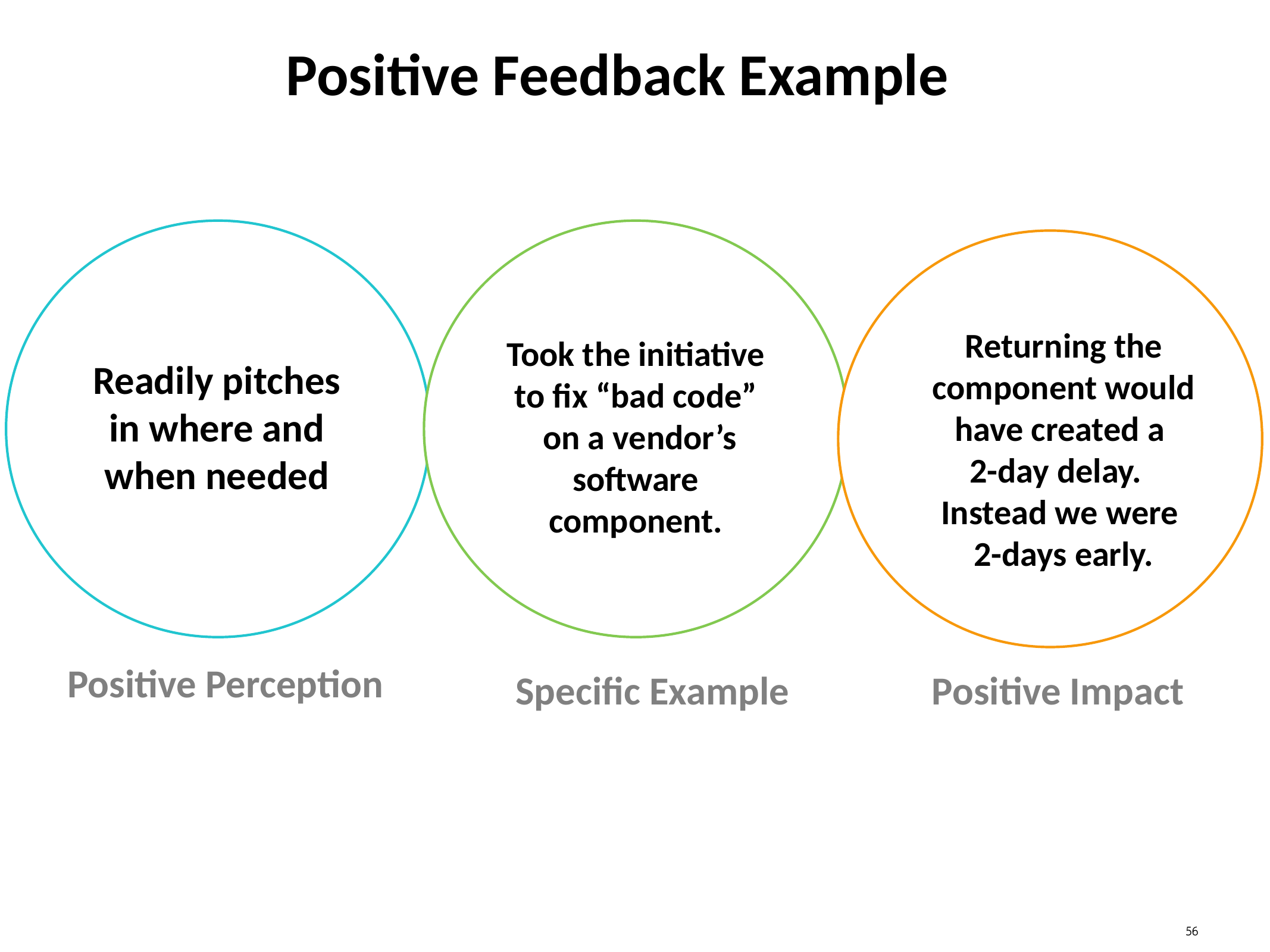

# Positive Feedback Example

Returning the component would have created a
2-day delay.
Instead we were
2-days early.
Took the initiative
to fix “bad code”
on a vendor’s software
component.
Readily pitches in where and when needed
Positive Perception
Specific Example
Positive Impact
56